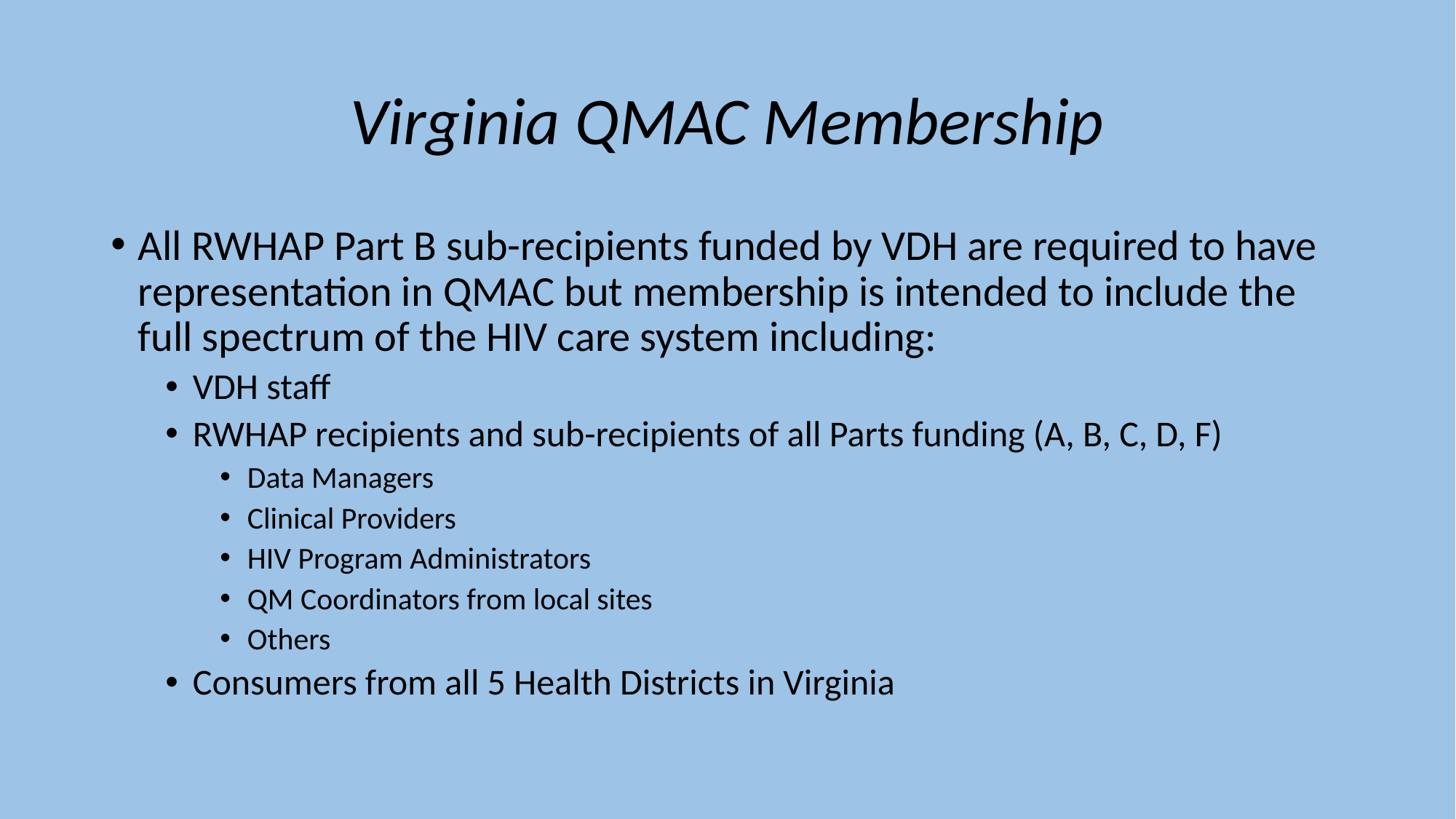

# Virginia QMAC Membership
All RWHAP Part B sub-recipients funded by VDH are required to have representation in QMAC but membership is intended to include the full spectrum of the HIV care system including:
VDH staff
RWHAP recipients and sub-recipients of all Parts funding (A, B, C, D, F)
Data Managers
Clinical Providers
HIV Program Administrators
QM Coordinators from local sites
Others
Consumers from all 5 Health Districts in Virginia